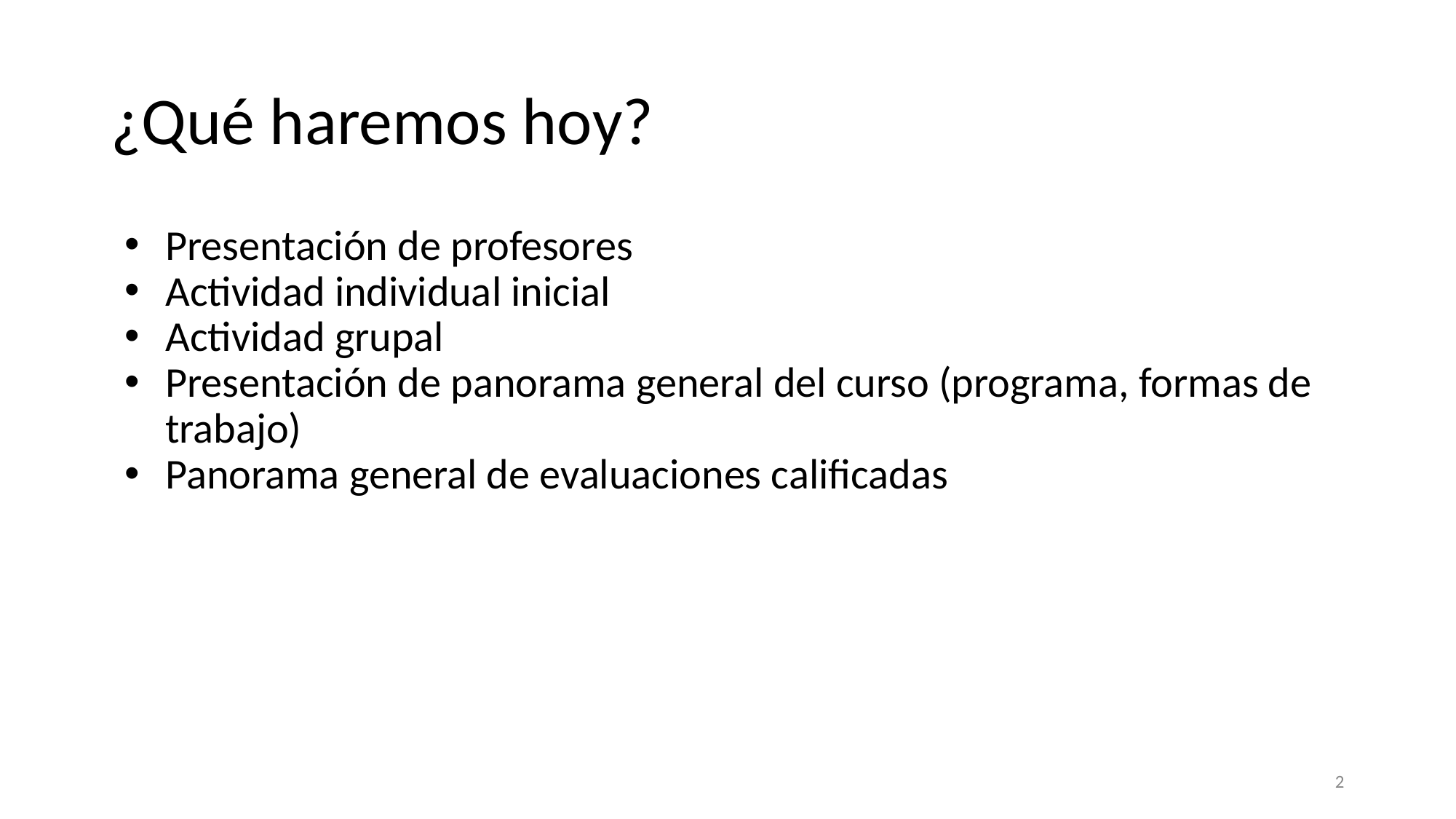

# ¿Qué haremos hoy?
Presentación de profesores
Actividad individual inicial
Actividad grupal
Presentación de panorama general del curso (programa, formas de trabajo)
Panorama general de evaluaciones calificadas
2